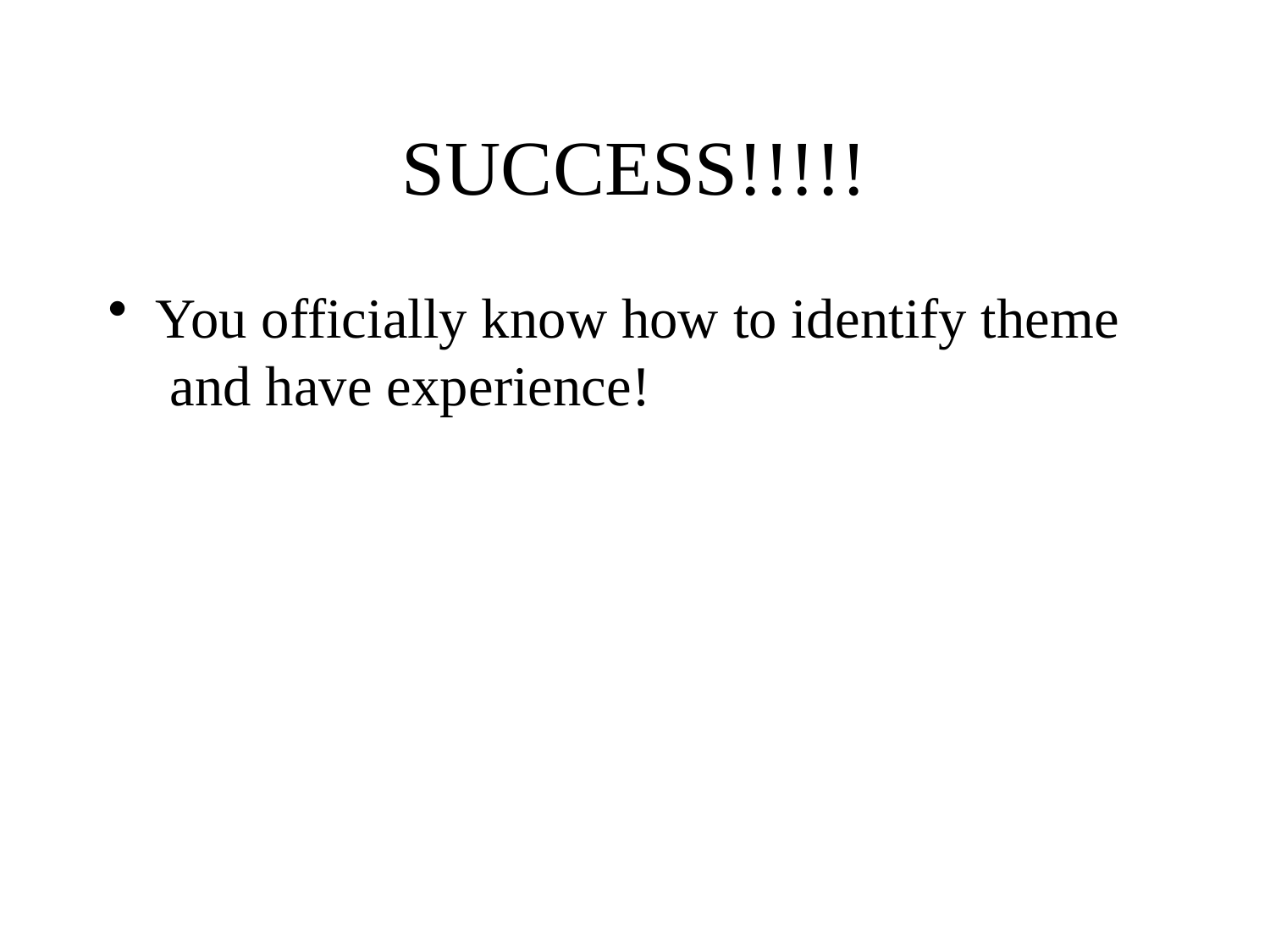

# SUCCESS!!!!!
You officially know how to identify theme    and have experience!